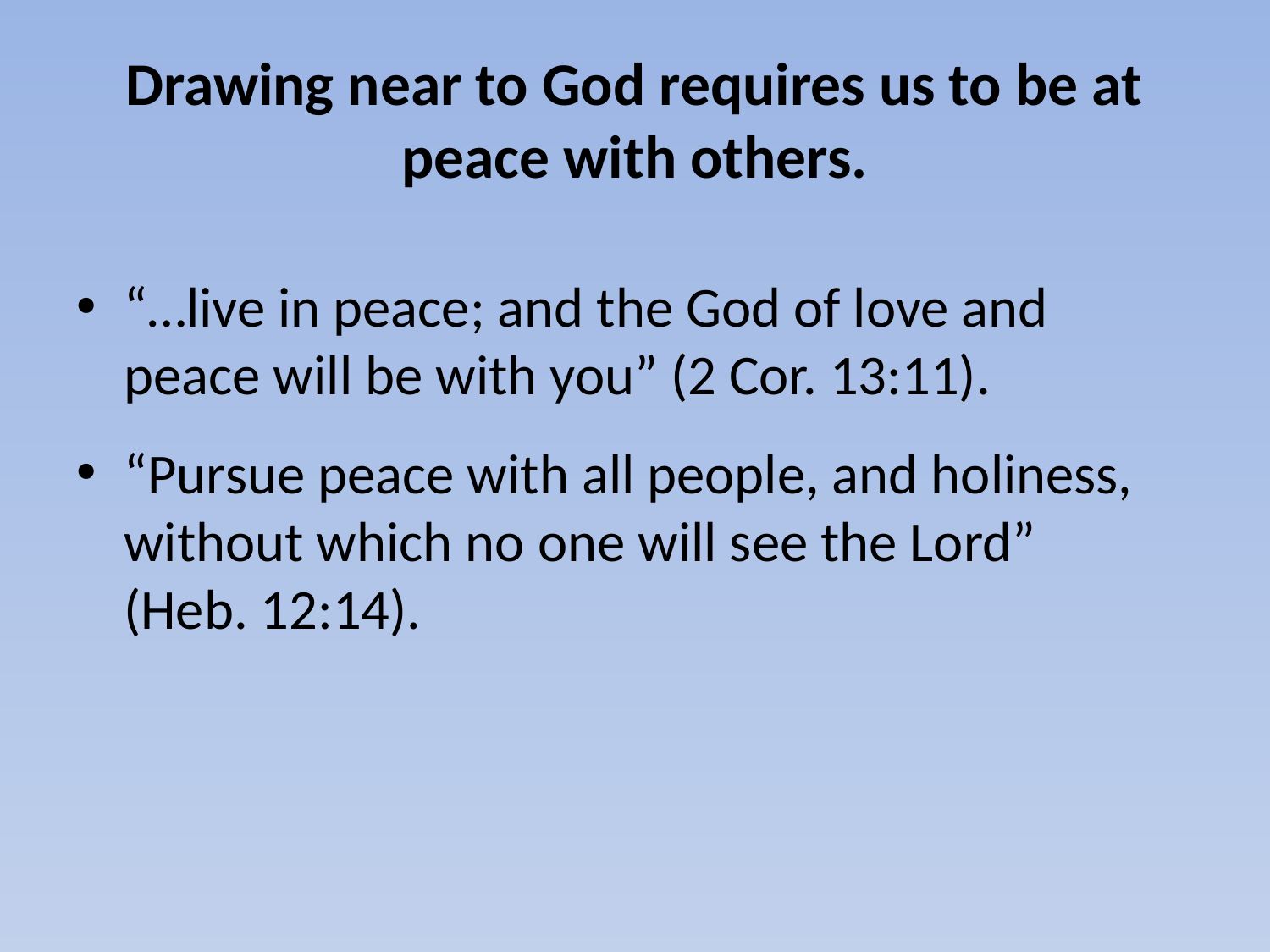

# Drawing near to God requires us to be at peace with others.
“…live in peace; and the God of love and peace will be with you” (2 Cor. 13:11).

“Pursue peace with all people, and holiness, without which no one will see the Lord”        (Heb. 12:14).